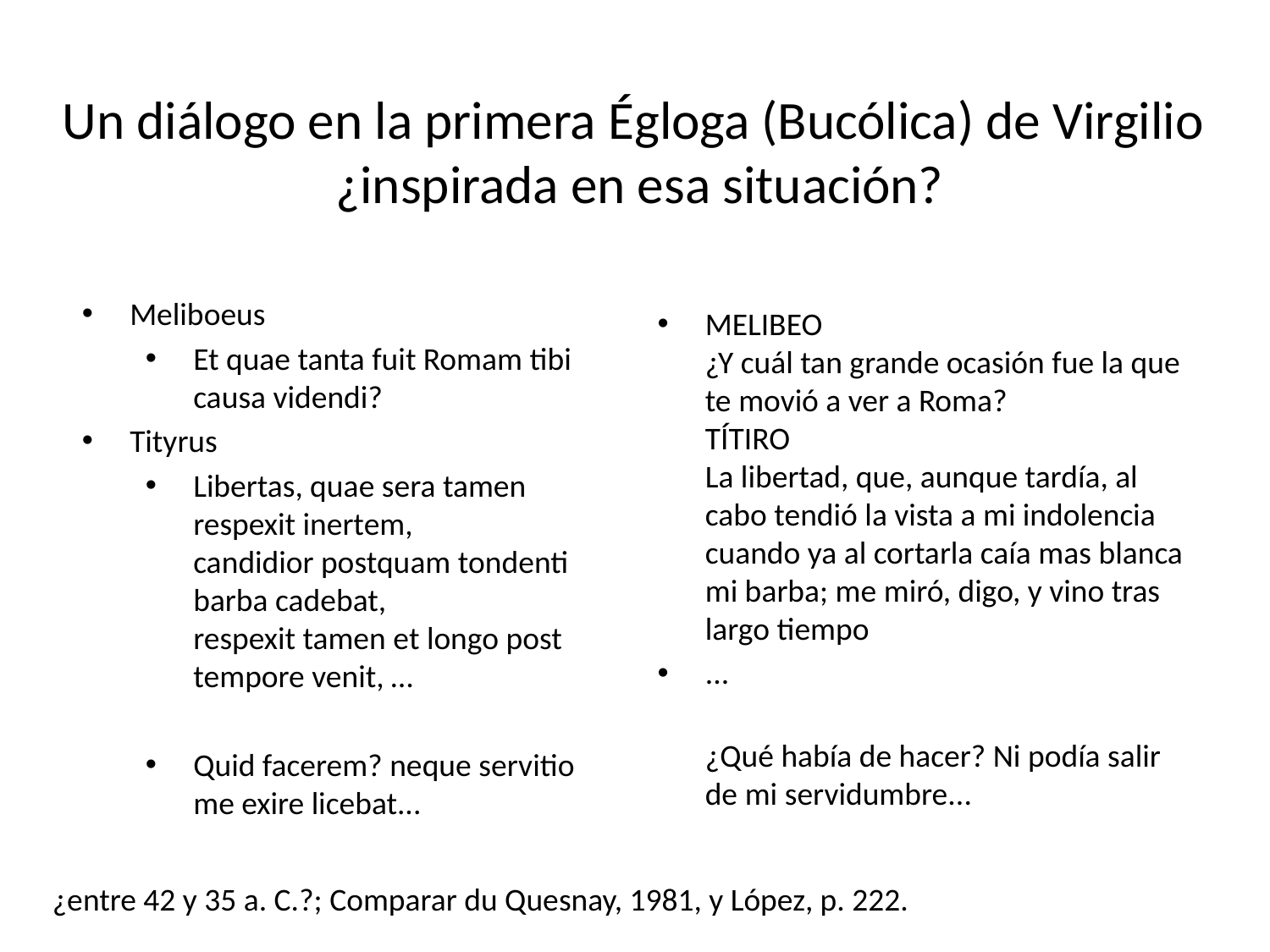

Un diálogo en la primera Égloga (Bucólica) de Virgilio
¿inspirada en esa situación?
Meliboeus
Et quae tanta fuit Romam tibi causa videndi?
Tityrus
Libertas, quae sera tamen respexit inertem,
candidior postquam tondenti barba cadebat,
respexit tamen et longo post tempore venit, …

Quid facerem? neque servitio me exire licebat...
MELIBEO
¿Y cuál tan grande ocasión fue la que te movió a ver a Roma?
TÍTIRO
La libertad, que, aunque tardía, al cabo tendió la vista a mi indolencia cuando ya al cortarla caía mas blanca mi barba; me miró, digo, y vino tras largo tiempo
...
¿Qué había de hacer? Ni podía salir de mi servidumbre...
¿entre 42 y 35 a. C.?; Comparar du Quesnay, 1981, y López, p. 222.